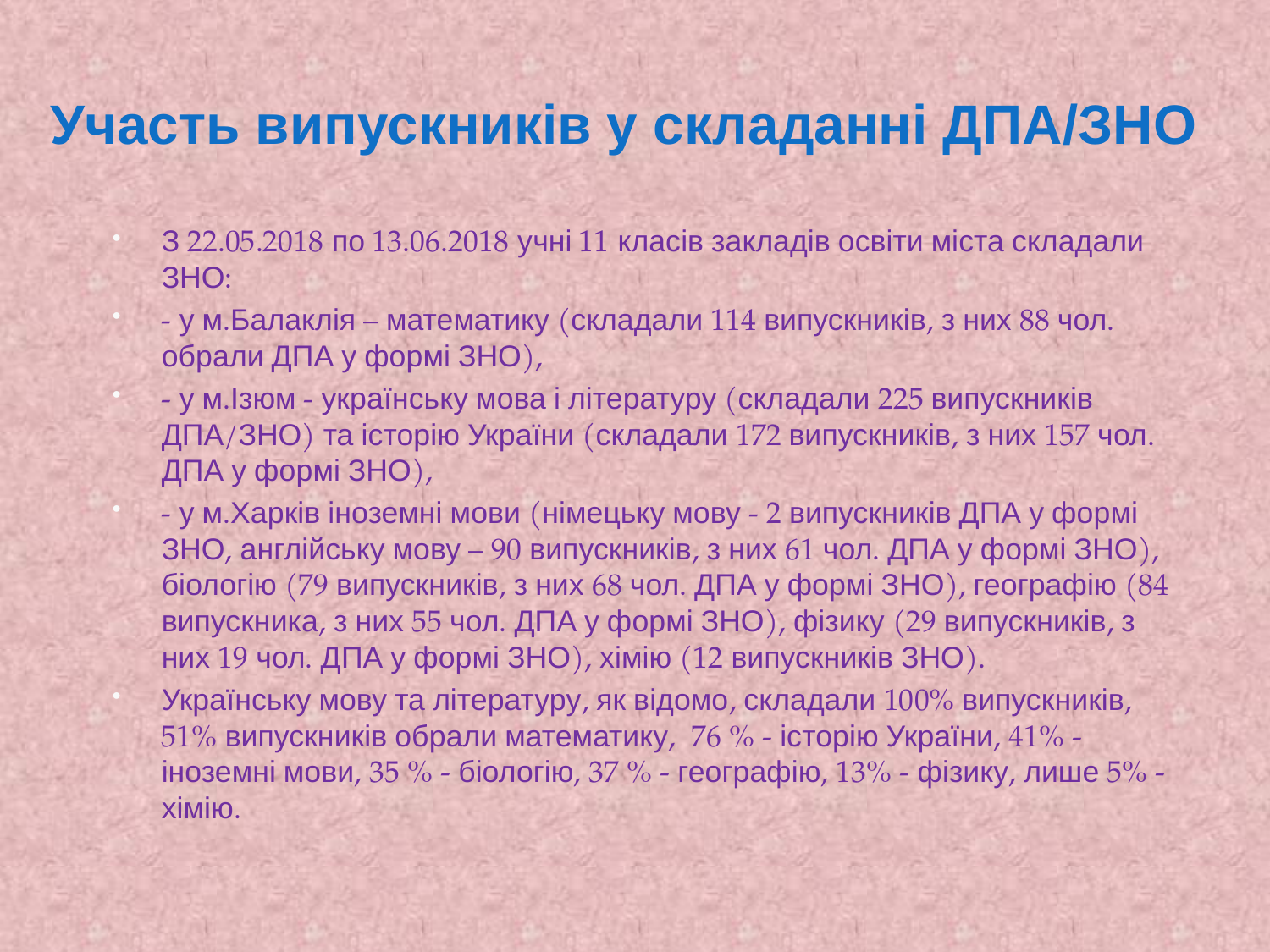

# Участь випускників у складанні ДПА/ЗНО
З 22.05.2018 по 13.06.2018 учні 11 класів закладів освіти міста складали ЗНО:
- у м.Балаклія – математику (складали 114 випускників, з них 88 чол. обрали ДПА у формі ЗНО),
- у м.Ізюм - українську мова і літературу (складали 225 випускників ДПА/ЗНО) та історію України (складали 172 випускників, з них 157 чол. ДПА у формі ЗНО),
- у м.Харків іноземні мови (німецьку мову - 2 випускників ДПА у формі ЗНО, англійську мову – 90 випускників, з них 61 чол. ДПА у формі ЗНО), біологію (79 випускників, з них 68 чол. ДПА у формі ЗНО), географію (84 випускника, з них 55 чол. ДПА у формі ЗНО), фізику (29 випускників, з них 19 чол. ДПА у формі ЗНО), хімію (12 випускників ЗНО).
Українську мову та літературу, як відомо, складали 100% випускників, 51% випускників обрали математику,  76 % - історію України, 41% - іноземні мови, 35 % - біологію, 37 % - географію, 13% - фізику, лише 5% - хімію.